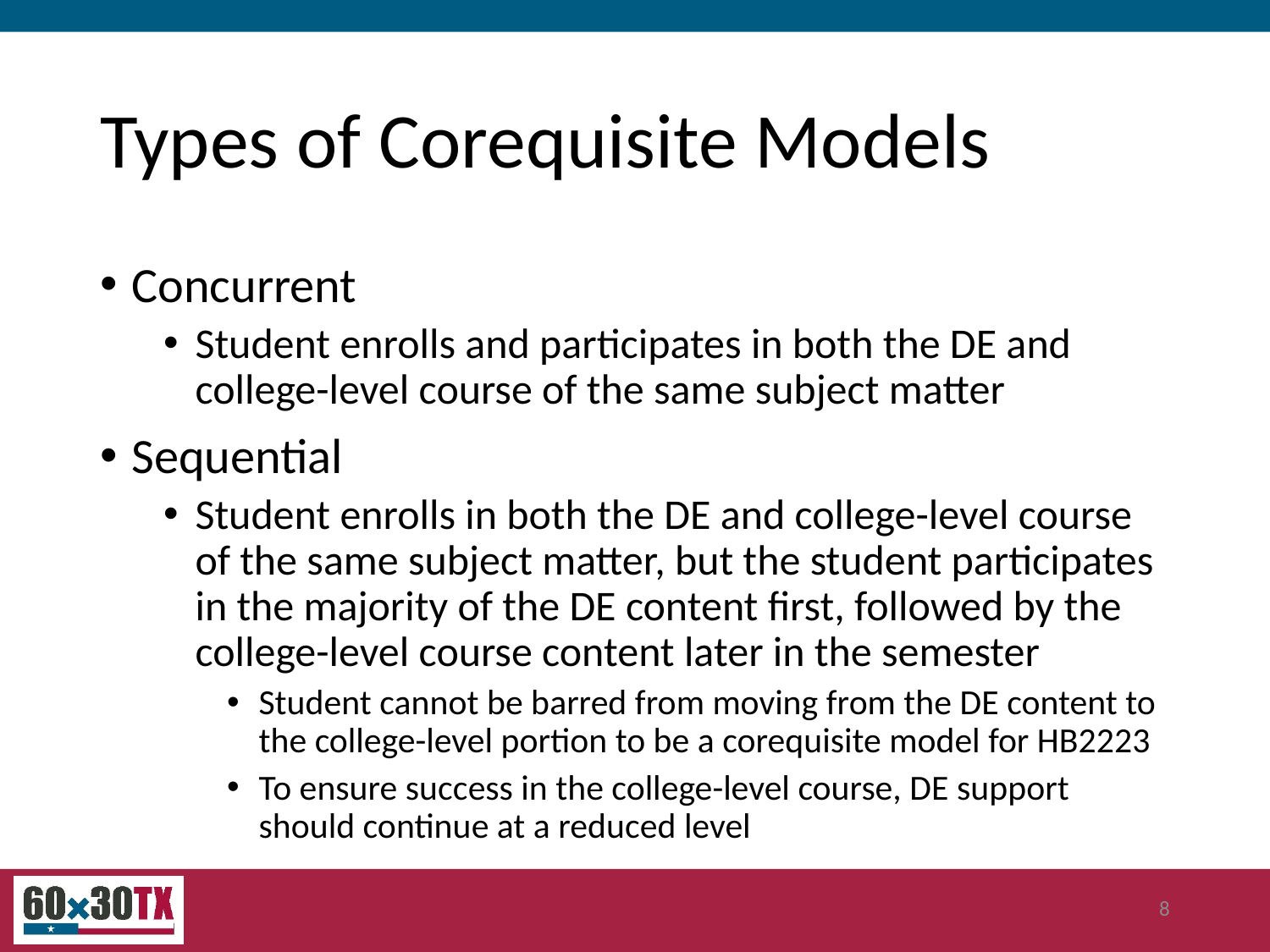

# Types of Corequisite Models
Concurrent
Student enrolls and participates in both the DE and college-level course of the same subject matter
Sequential
Student enrolls in both the DE and college-level course of the same subject matter, but the student participates in the majority of the DE content first, followed by the college-level course content later in the semester
Student cannot be barred from moving from the DE content to the college-level portion to be a corequisite model for HB2223
To ensure success in the college-level course, DE support should continue at a reduced level
8